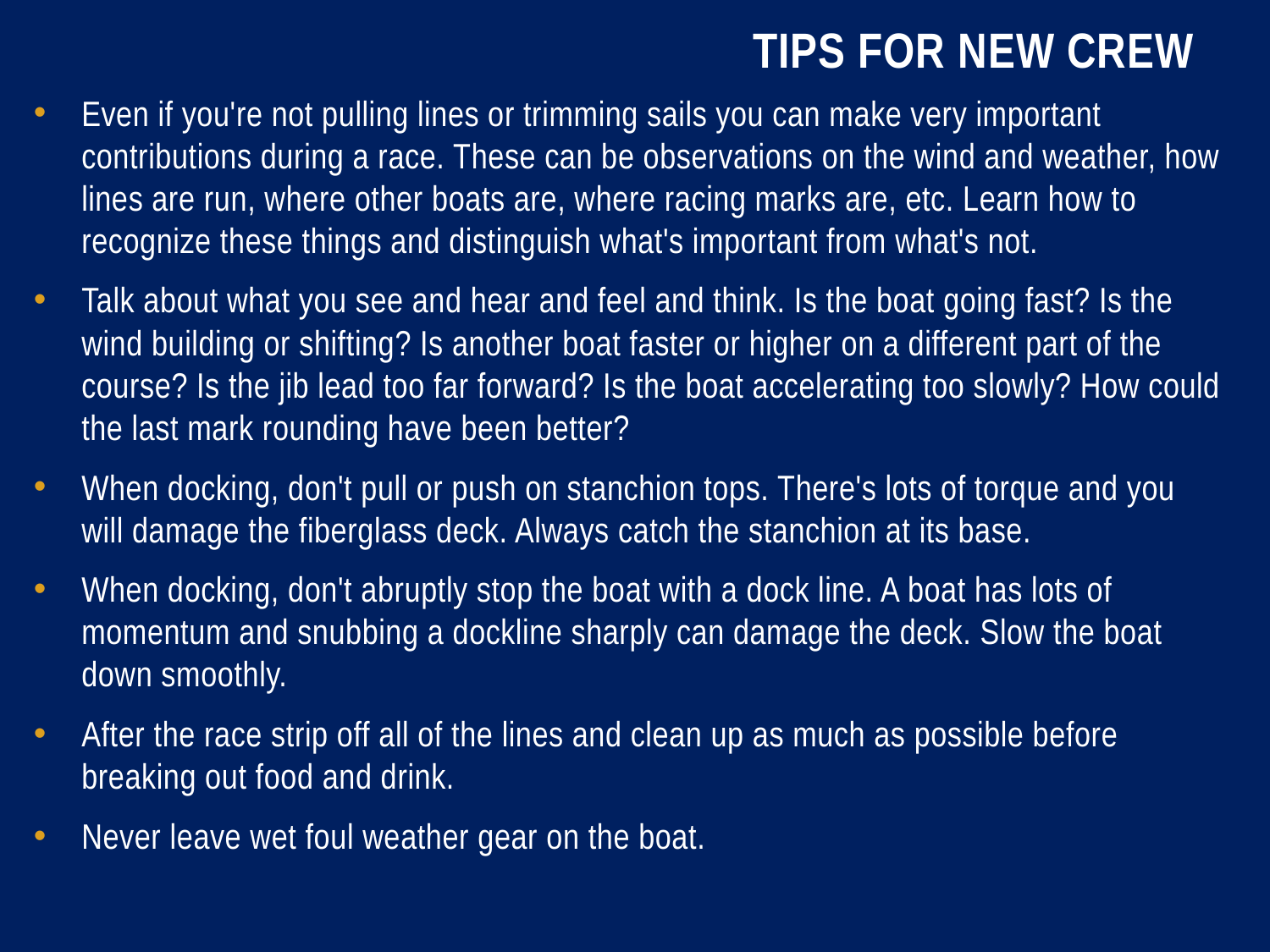

# Tips for New Crew
Even if you're not pulling lines or trimming sails you can make very important contributions during a race. These can be observations on the wind and weather, how lines are run, where other boats are, where racing marks are, etc. Learn how to recognize these things and distinguish what's important from what's not.
Talk about what you see and hear and feel and think. Is the boat going fast? Is the wind building or shifting? Is another boat faster or higher on a different part of the course? Is the jib lead too far forward? Is the boat accelerating too slowly? How could the last mark rounding have been better?
When docking, don't pull or push on stanchion tops. There's lots of torque and you will damage the fiberglass deck. Always catch the stanchion at its base.
When docking, don't abruptly stop the boat with a dock line. A boat has lots of momentum and snubbing a dockline sharply can damage the deck. Slow the boat down smoothly.
After the race strip off all of the lines and clean up as much as possible before breaking out food and drink.
Never leave wet foul weather gear on the boat.